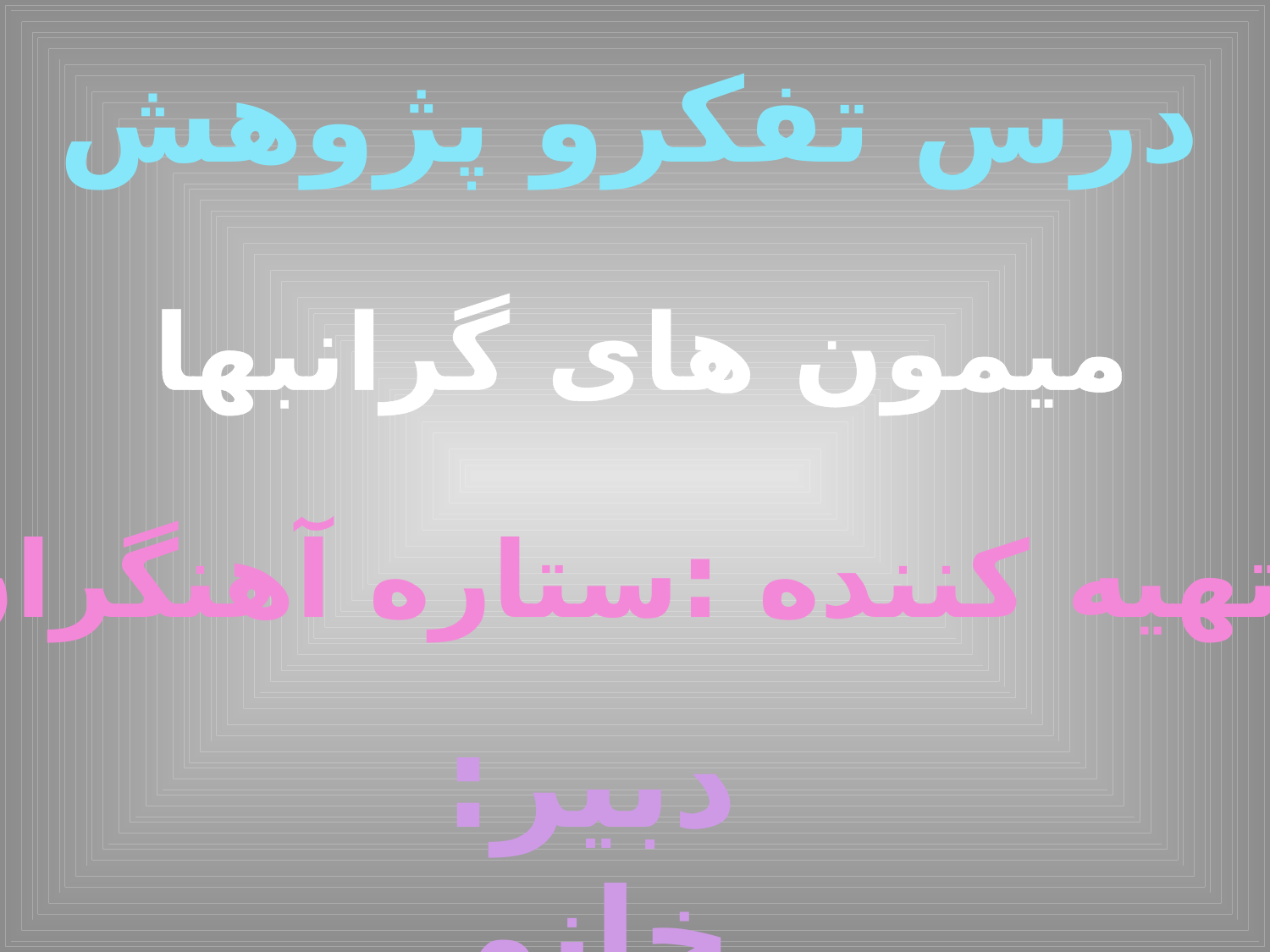

درس تفکرو پژوهش
میمون های گرانبها
تهیه کننده :ستاره آهنگران
دبیر: خانم مهدوی